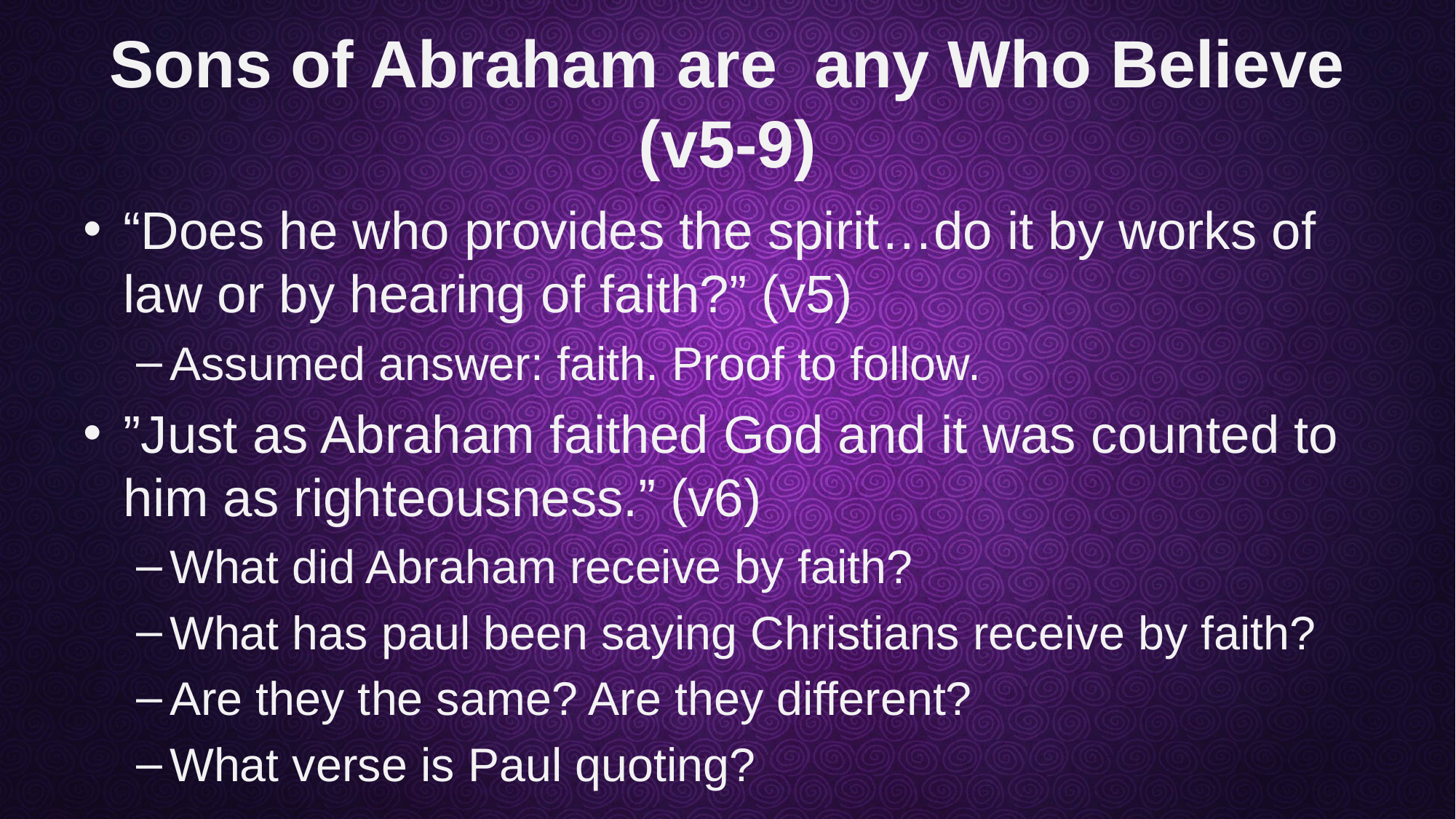

# Sons of Abraham are  any Who Believe (v5-9)
“Does he who provides the spirit…do it by works of law or by hearing of faith?” (v5)
Assumed answer: faith. Proof to follow.
”Just as Abraham faithed God and it was counted to him as righteousness.” (v6)
What did Abraham receive by faith?
What has paul been saying Christians receive by faith?
Are they the same? Are they different?
What verse is Paul quoting?